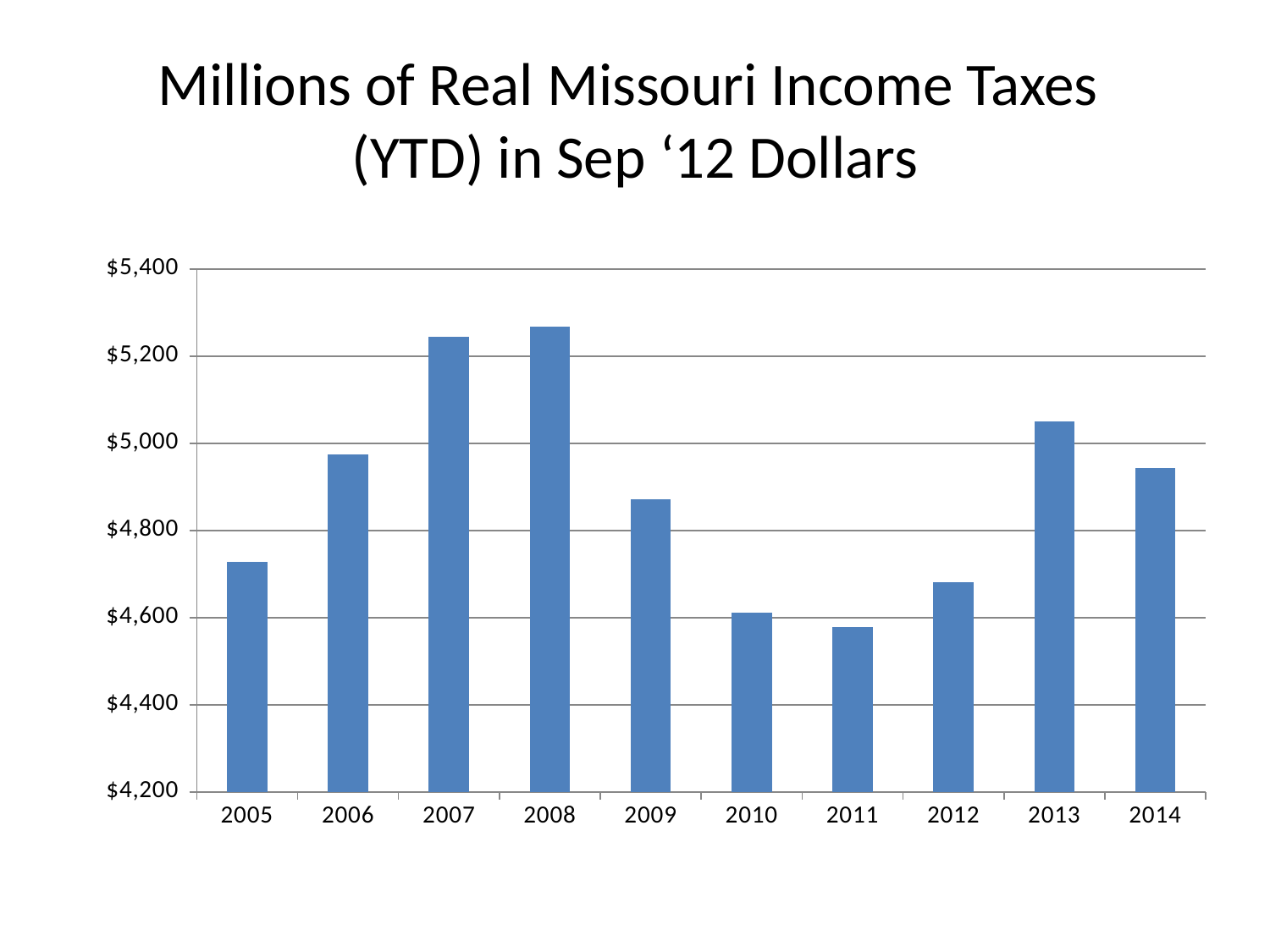

# Millions of Real Missouri Income Taxes (YTD) in Sep ‘12 Dollars

### Chart

| Category |  |
|---|---|
| 2005 | 4726.954438800119 |
| 2006 | 4974.225515363833 |
| 2007 | 5244.90432687059 |
| 2008 | 5267.524293469989 |
| 2009 | 4871.386711800271 |
| 2010 | 4611.682433938028 |
| 2011 | 4577.4483100316975 |
| 2012 | 4681.4077252846855 |
| 2013 | 5050.41489579803 |
| 2014 | 4943.392940559935 |